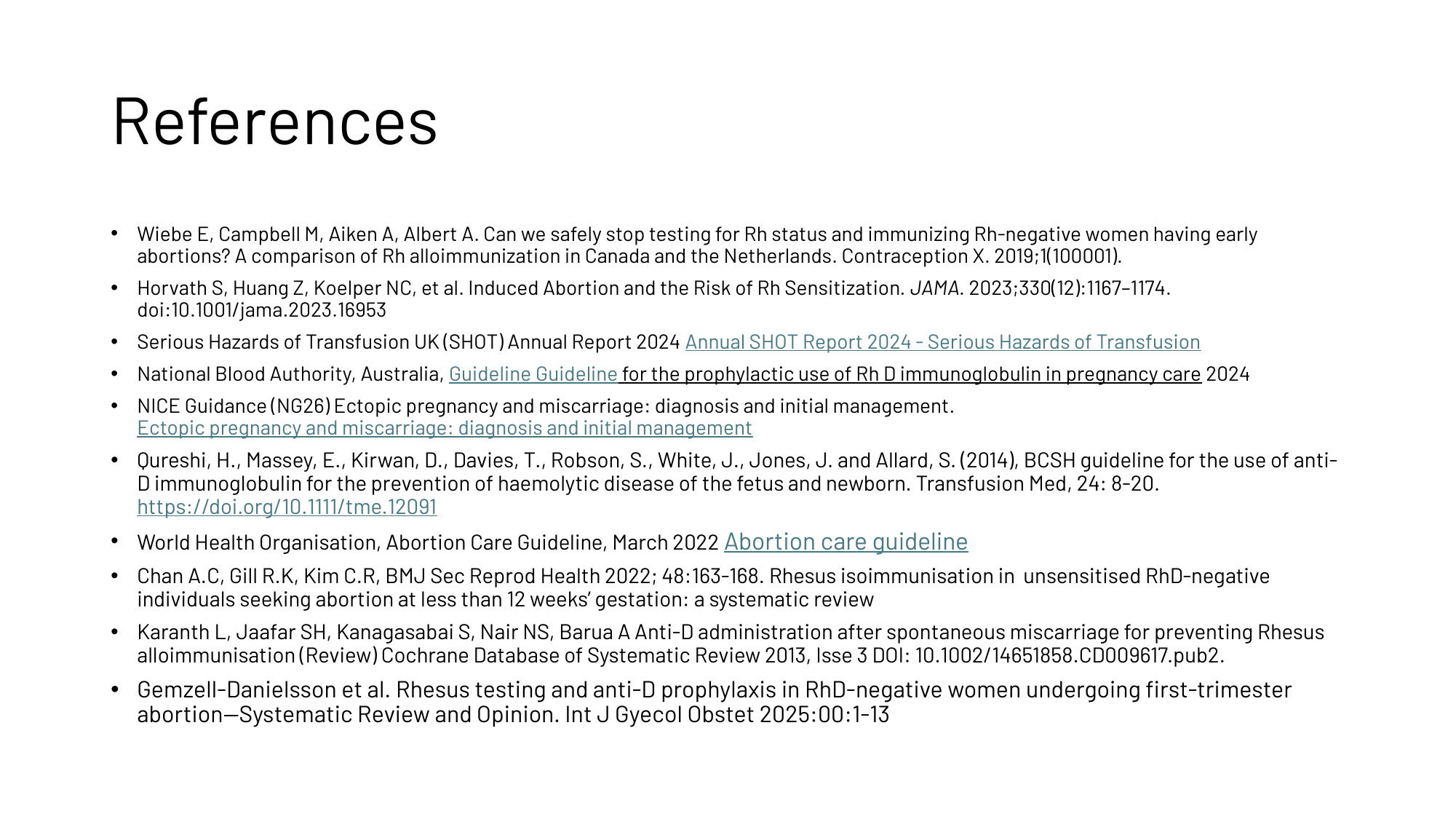

# References
Wiebe E, Campbell M, Aiken A, Albert A. Can we safely stop testing for Rh status and immunizing Rh-negative women having early abortions? A comparison of Rh alloimmunization in Canada and the Netherlands. Contraception X. 2019;1(100001).
Horvath S, Huang Z, Koelper NC, et al. Induced Abortion and the Risk of Rh Sensitization. JAMA. 2023;330(12):1167–1174. doi:10.1001/jama.2023.16953
Serious Hazards of Transfusion UK (SHOT) Annual Report 2024 Annual SHOT Report 2024 - Serious Hazards of Transfusion
National Blood Authority, Australia, Guideline Guideline for the prophylactic use of Rh D immunoglobulin in pregnancy care 2024
NICE Guidance (NG26) Ectopic pregnancy and miscarriage: diagnosis and initial management. Ectopic pregnancy and miscarriage: diagnosis and initial management
Qureshi, H., Massey, E., Kirwan, D., Davies, T., Robson, S., White, J., Jones, J. and Allard, S. (2014), BCSH guideline for the use of anti-D immunoglobulin for the prevention of haemolytic disease of the fetus and newborn. Transfusion Med, 24: 8-20. https://doi.org/10.1111/tme.12091
World Health Organisation, Abortion Care Guideline, March 2022 Abortion care guideline
Chan A.C, Gill R.K, Kim C.R, BMJ Sec Reprod Health 2022; 48:163-168. Rhesus isoimmunisation in  unsensitised RhD-negative individuals seeking abortion at less than 12 weeks’ gestation: a systematic review
Karanth L, Jaafar SH, Kanagasabai S, Nair NS, Barua A Anti-D administration after spontaneous miscarriage for preventing Rhesus alloimmunisation (Review) Cochrane Database of Systematic Review 2013, Isse 3 DOI: 10.1002/14651858.CD009617.pub2.
Gemzell-Danielsson et al. Rhesus testing and anti-D prophylaxis in RhD-negative women undergoing first-trimester abortion—Systematic Review and Opinion. Int J Gyecol Obstet 2025:00:1-13